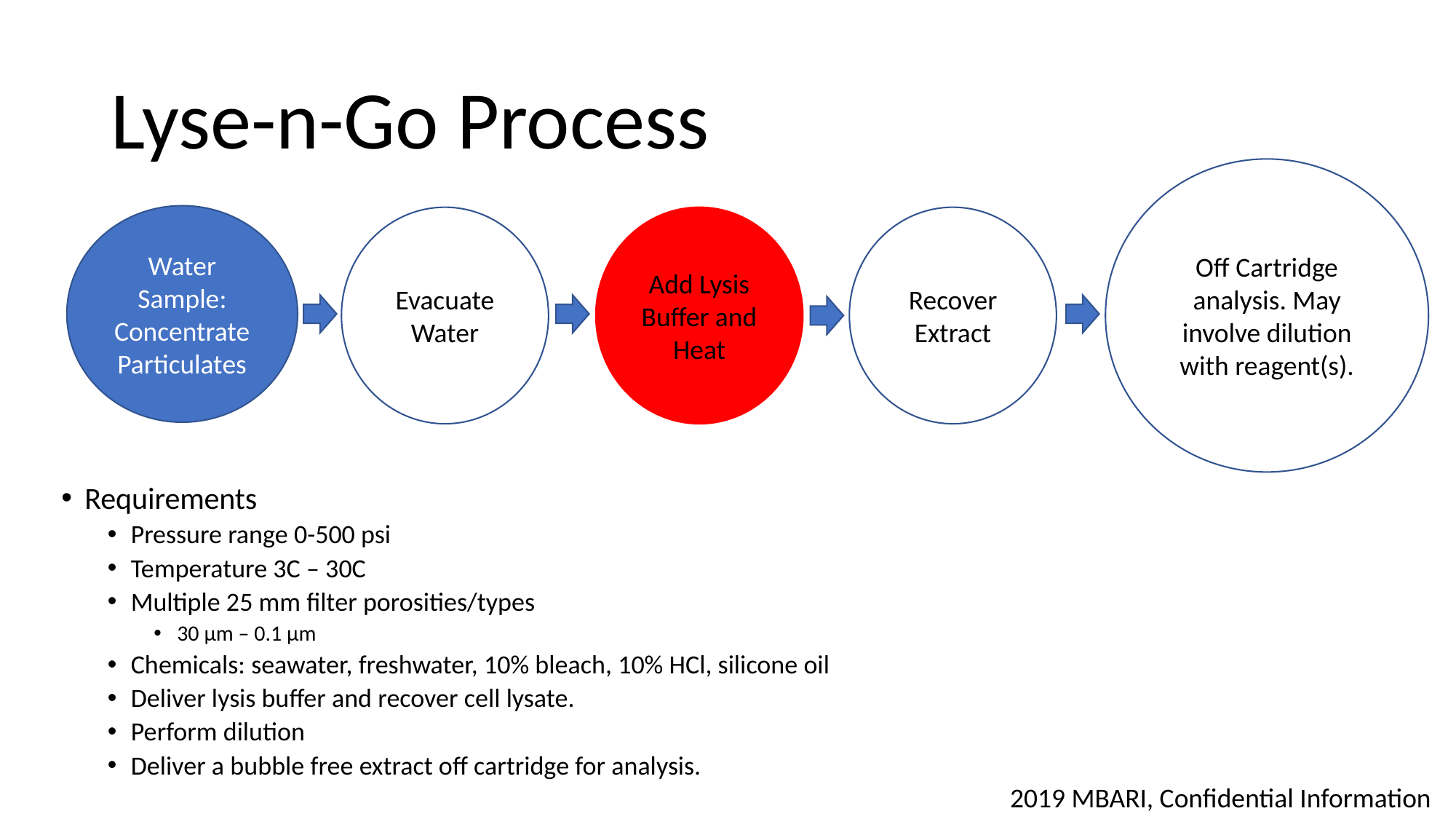

# Lyse-n-Go Process
Off Cartridge analysis. May involve dilution with reagent(s).
Water Sample:
Concentrate Particulates
Evacuate Water
Add Lysis Buffer and Heat
Recover Extract

Requirements
Pressure range 0-500 psi
Temperature 3C – 30C
Multiple 25 mm filter porosities/types
30 µm – 0.1 µm
Chemicals: seawater, freshwater, 10% bleach, 10% HCl, silicone oil
Deliver lysis buffer and recover cell lysate.
Perform dilution
Deliver a bubble free extract off cartridge for analysis.
2019 MBARI, Confidential Information